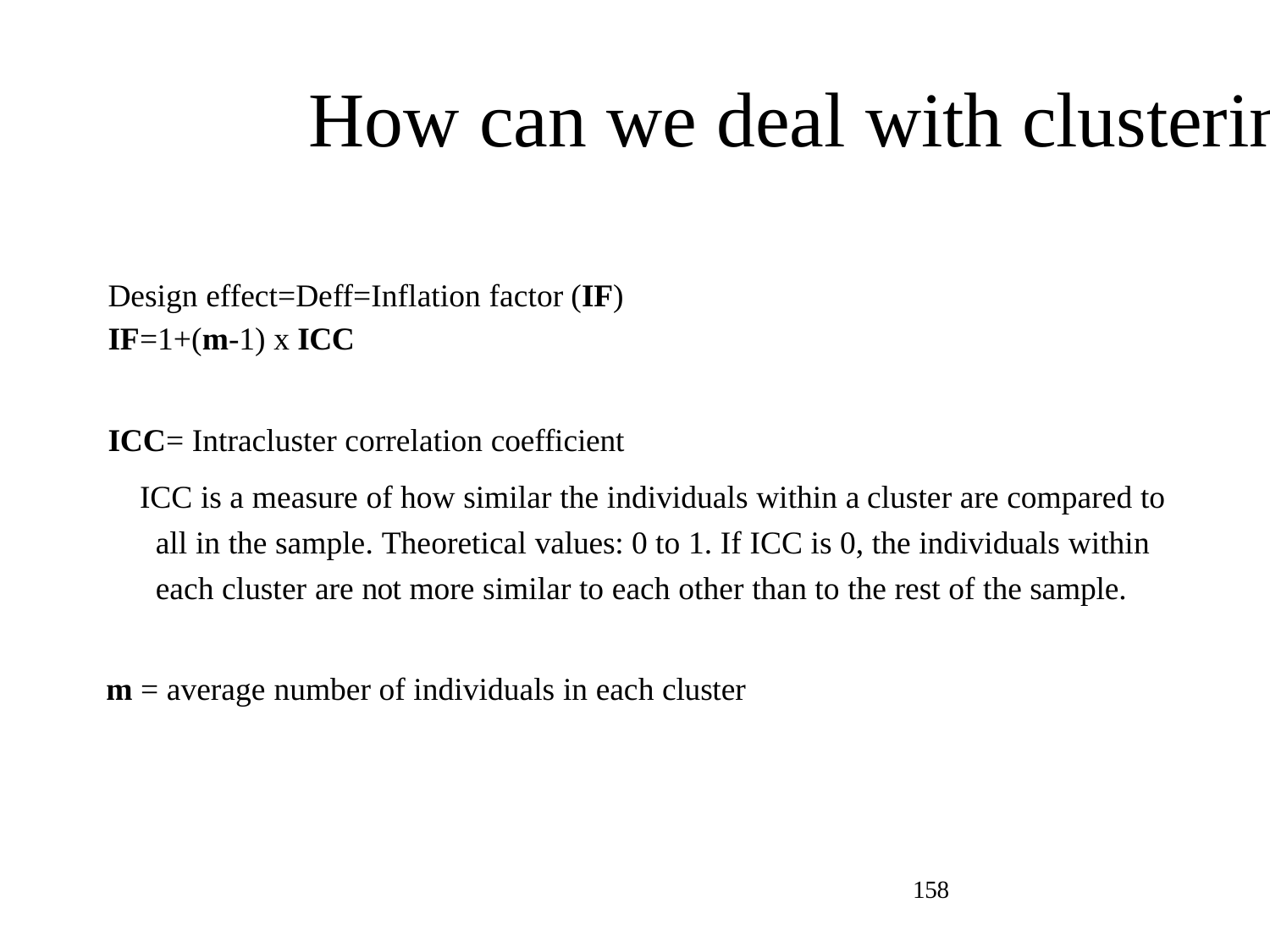

# How can we deal with clustering?:
Design effect=Deff=Inflation factor (IF)
IF=1+(m-1) x ICC

ICC= Intracluster correlation coefficient
ICC is a measure of how similar the individuals within a cluster are compared to all in the sample. Theoretical values: 0 to 1. If ICC is 0, the individuals within each cluster are not more similar to each other than to the rest of the sample.

m = average number of individuals in each cluster
158